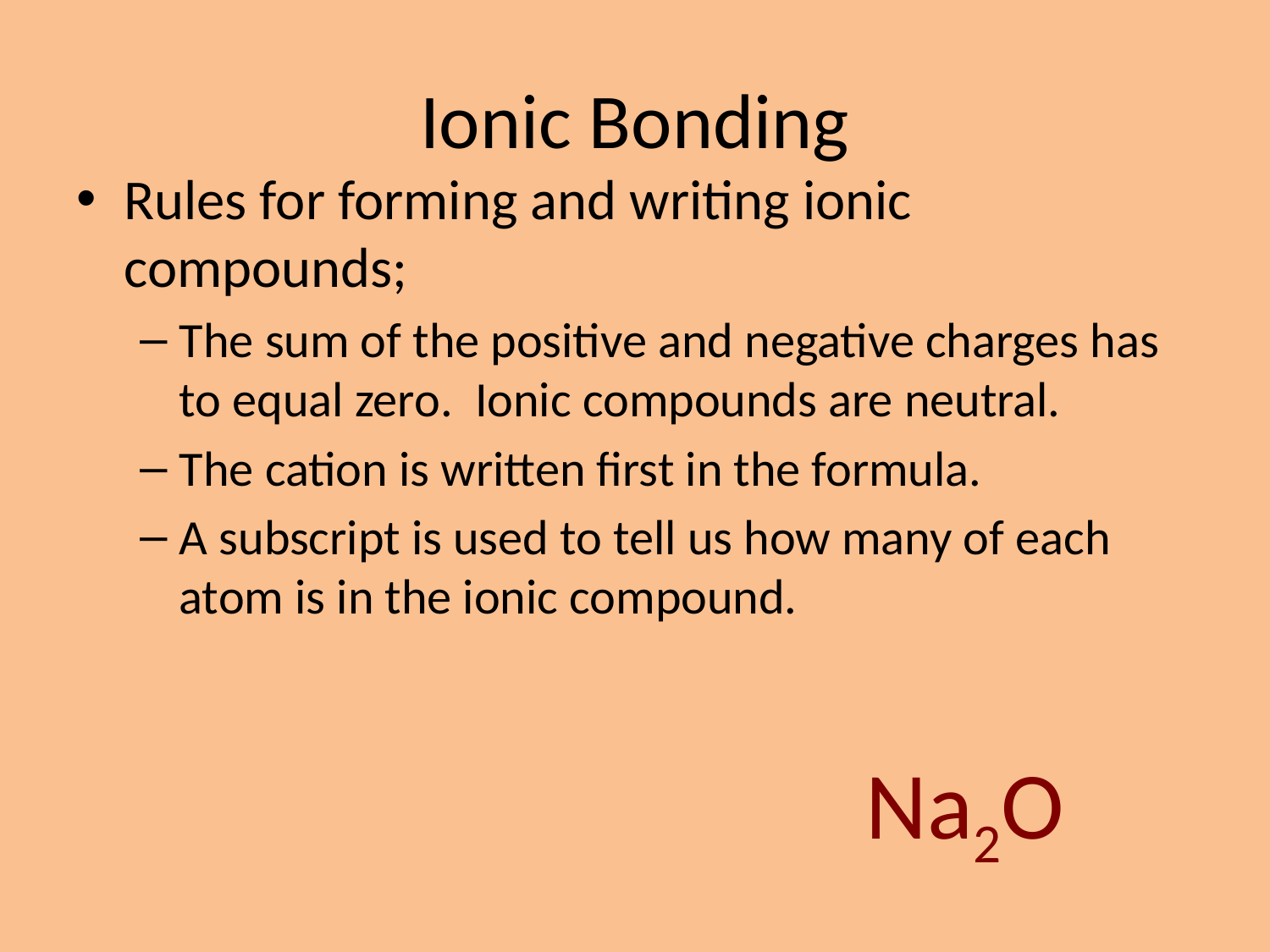

# Ionic Bonding
Rules for forming and writing ionic compounds;
The sum of the positive and negative charges has to equal zero.  Ionic compounds are neutral.
The cation is written first in the formula.
A subscript is used to tell us how many of each atom is in the ionic compound.
Na2O